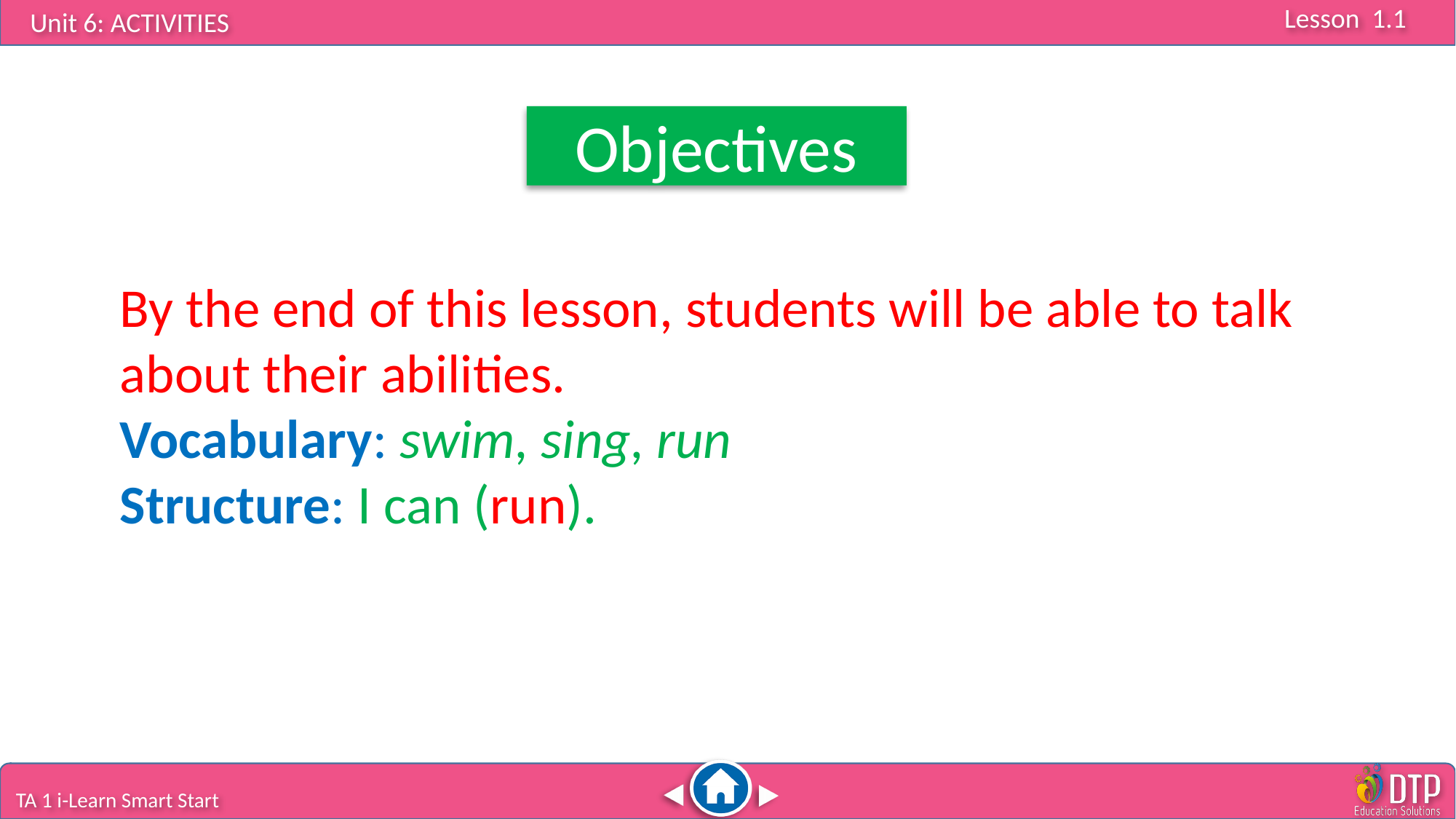

Objectives
By the end of this lesson, students will be able to talk about their abilities.
Vocabulary: swim, sing, run
Structure: I can (run).